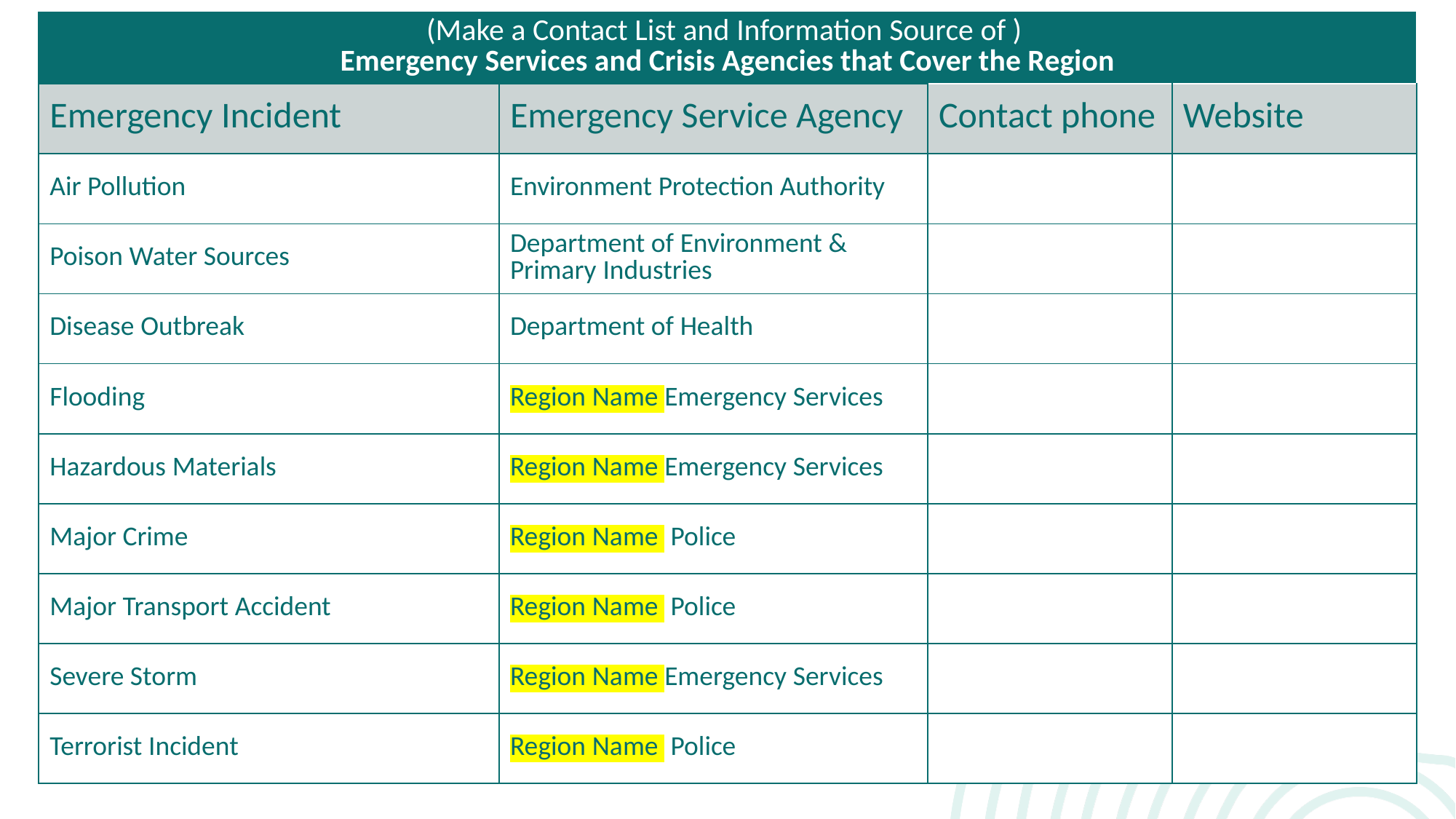

| (Make a Contact List and Information Source of ) Emergency Services and Crisis Agencies that Cover the Region |  |  |  |
| --- | --- | --- | --- |
| Emergency Incident | Emergency Service Agency | Contact phone | Website |
| Air Pollution | Environment Protection Authority |  |  |
| Poison Water Sources | Department of Environment & Primary Industries |  |  |
| Disease Outbreak | Department of Health |  |  |
| Flooding | Region Name Emergency Services |  |  |
| Hazardous Materials | Region Name Emergency Services |  |  |
| Major Crime | Region Name Police |  |  |
| Major Transport Accident | Region Name Police |  |  |
| Severe Storm | Region Name Emergency Services |  |  |
| Terrorist Incident | Region Name Police |  |  |